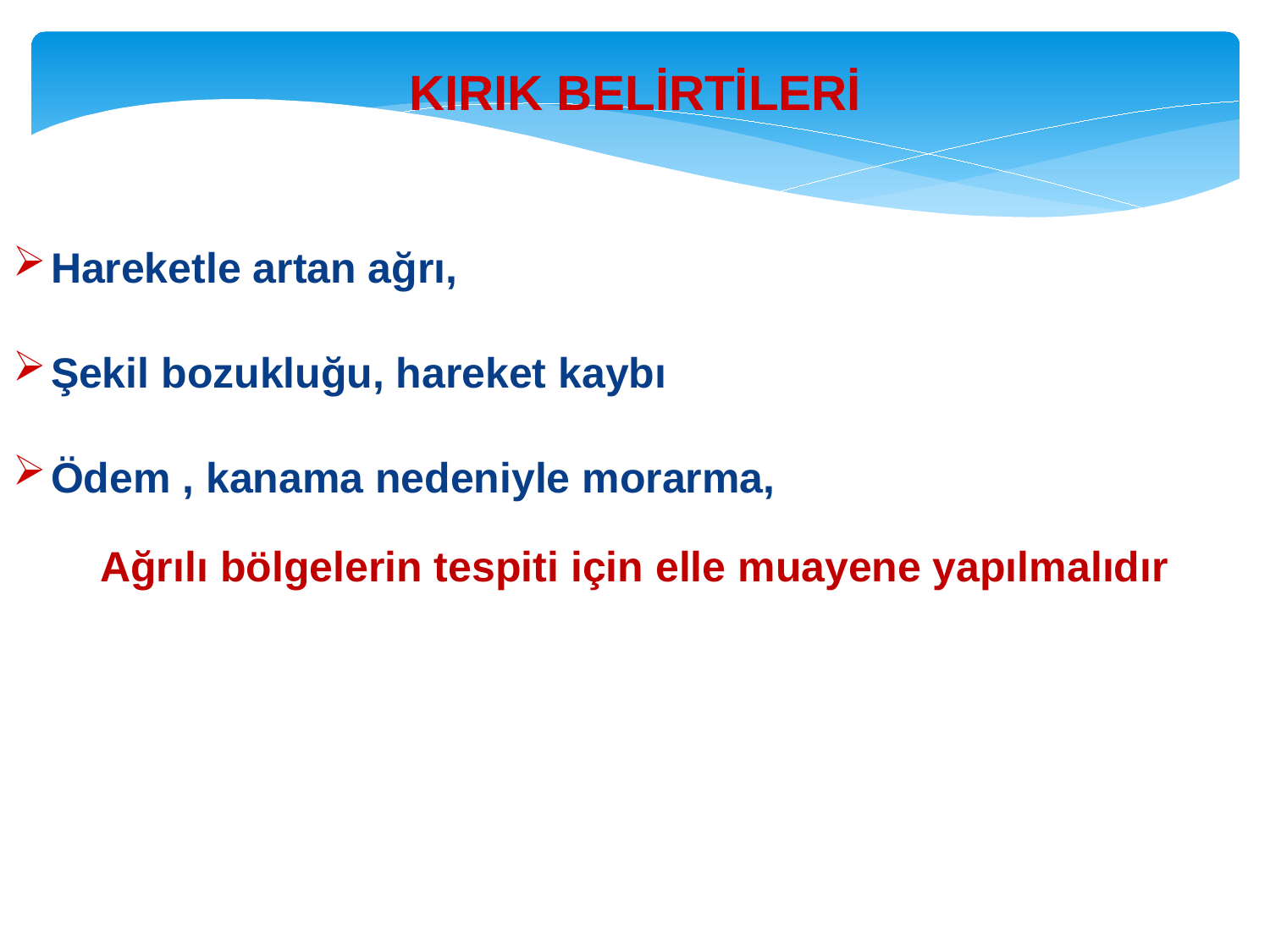

KIRIK BELİRTİLERİ
Hareketle artan ağrı,
Şekil bozukluğu, hareket kaybı
Ödem , kanama nedeniyle morarma,
Ağrılı bölgelerin tespiti için elle muayene yapılmalıdır